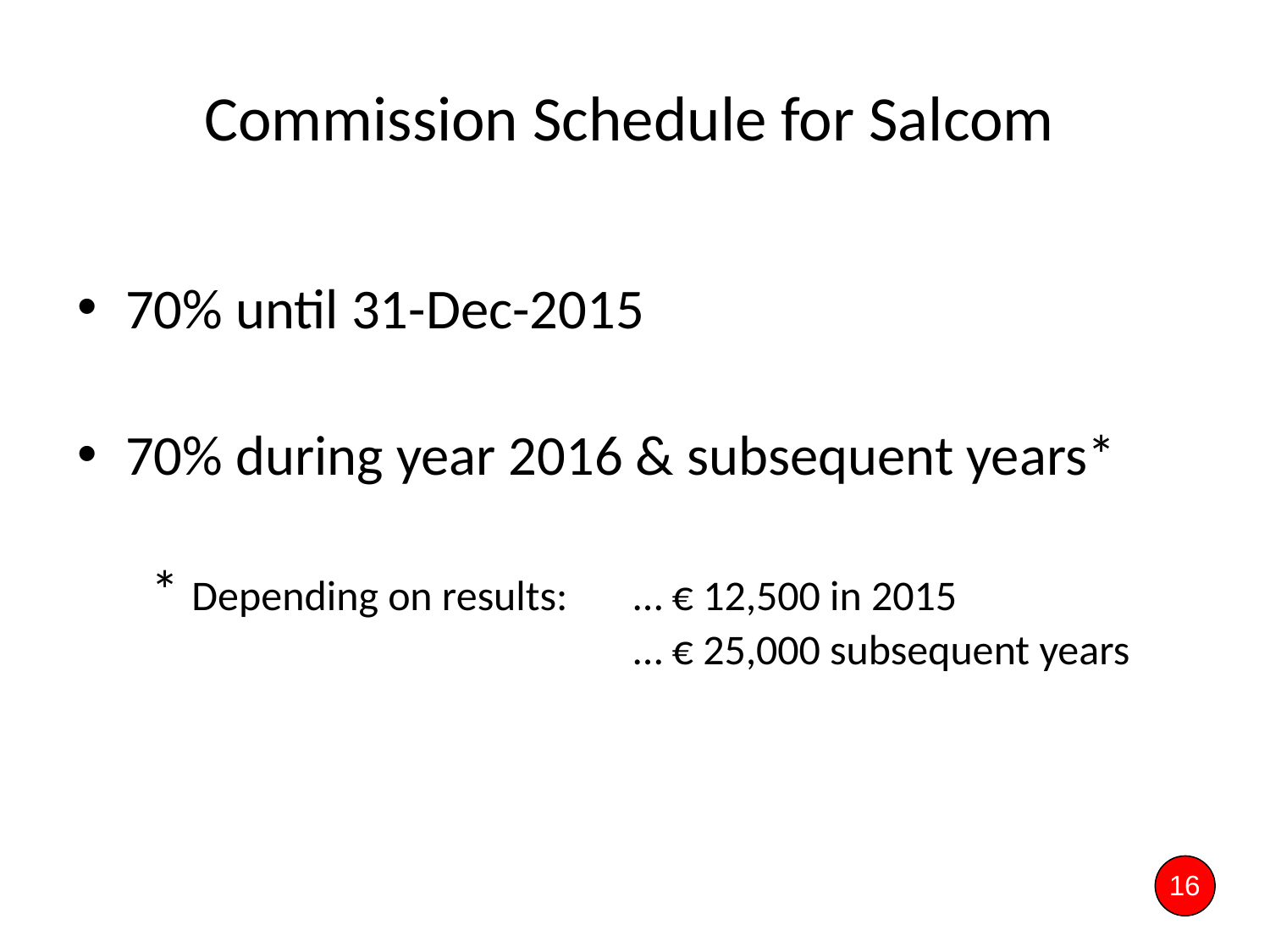

Commission Schedule for Salcom
70% until 31-Dec-2015
70% during year 2016 & subsequent years*
  * Depending on results: 	… € 12,500 in 2015
                                           	… € 25,000 subsequent years

16